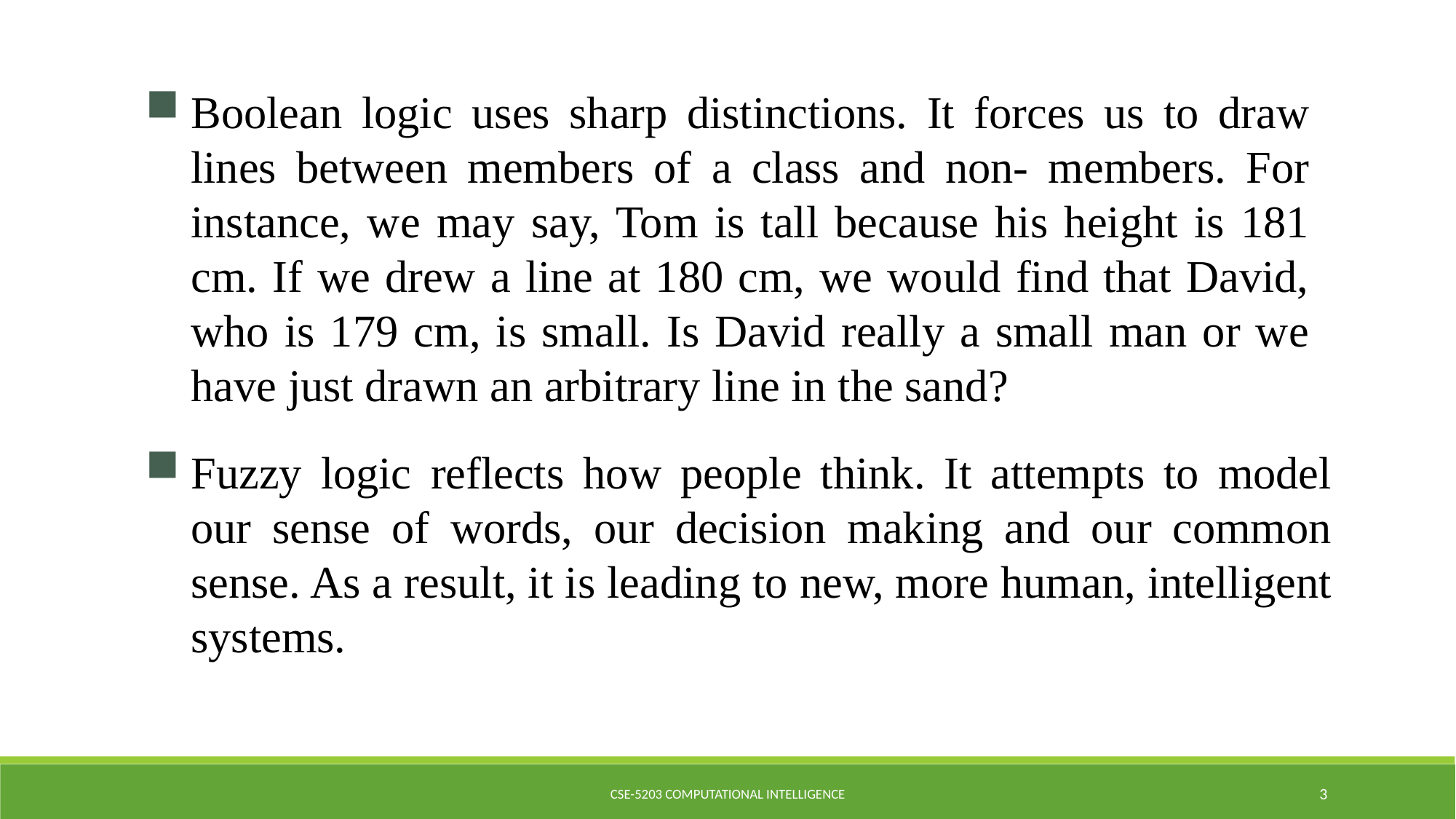

Boolean logic uses sharp distinctions. It forces us to draw lines between members of a class and non- members. For instance, we may say, Tom is tall because his height is 181 cm. If we drew a line at 180 cm, we would find that David, who is 179 cm, is small. Is David really a small man or we have just drawn an arbitrary line in the sand?
Fuzzy logic reflects how people think. It attempts to model our sense of words, our decision making and our common sense. As a result, it is leading to new, more human, intelligent systems.
CSE-5203 Computational Intelligence
3